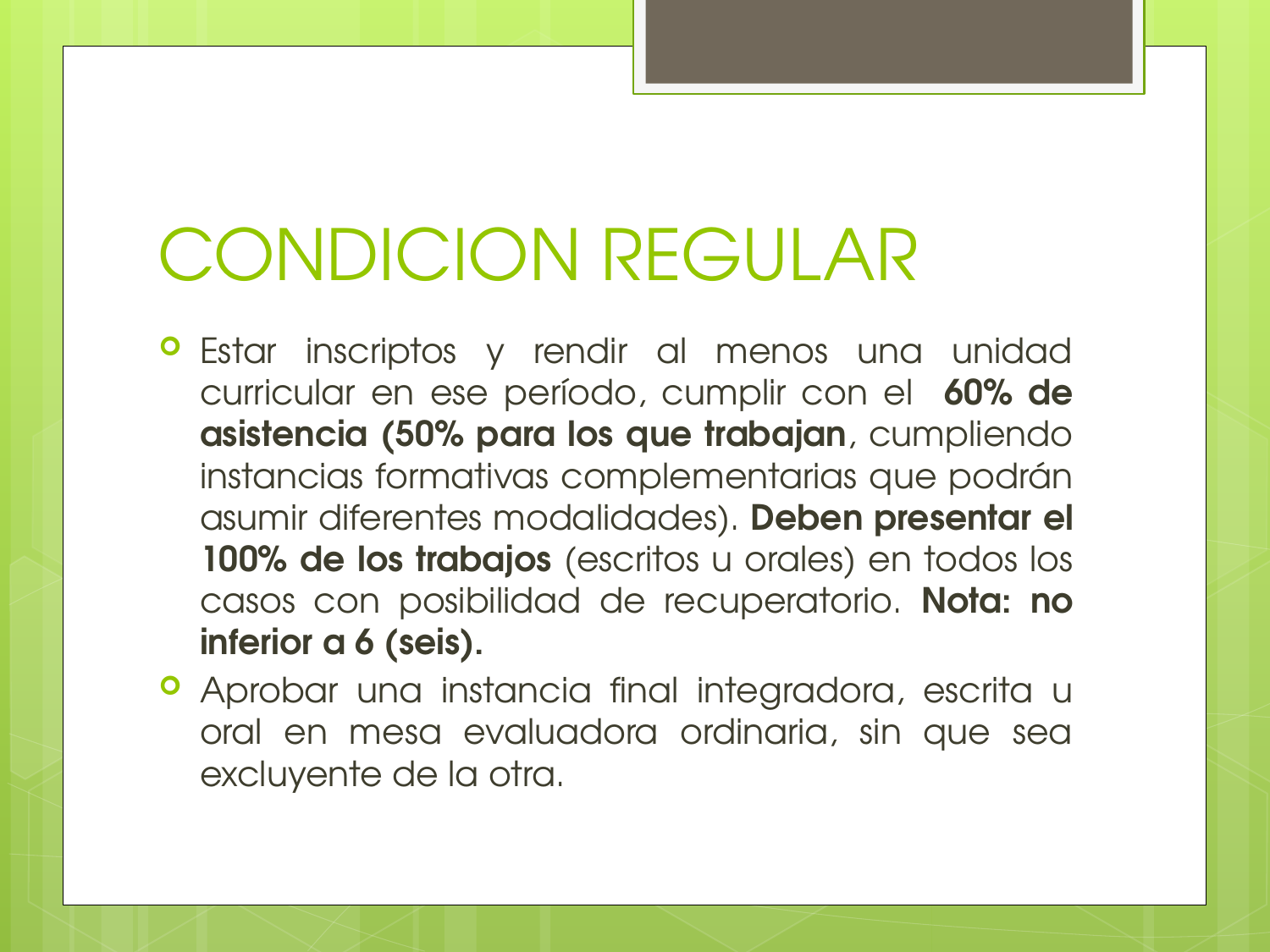

# CONDICION REGULAR
Estar inscriptos y rendir al menos una unidad curricular en ese período, cumplir con el  60% de asistencia (50% para los que trabajan, cumpliendo instancias formativas complementarias que podrán asumir diferentes modalidades). Deben presentar el 100% de los trabajos (escritos u orales) en todos los casos con posibilidad de recuperatorio. Nota: no inferior a 6 (seis).
Aprobar una instancia final integradora, escrita u oral en mesa evaluadora ordinaria, sin que sea excluyente de la otra.